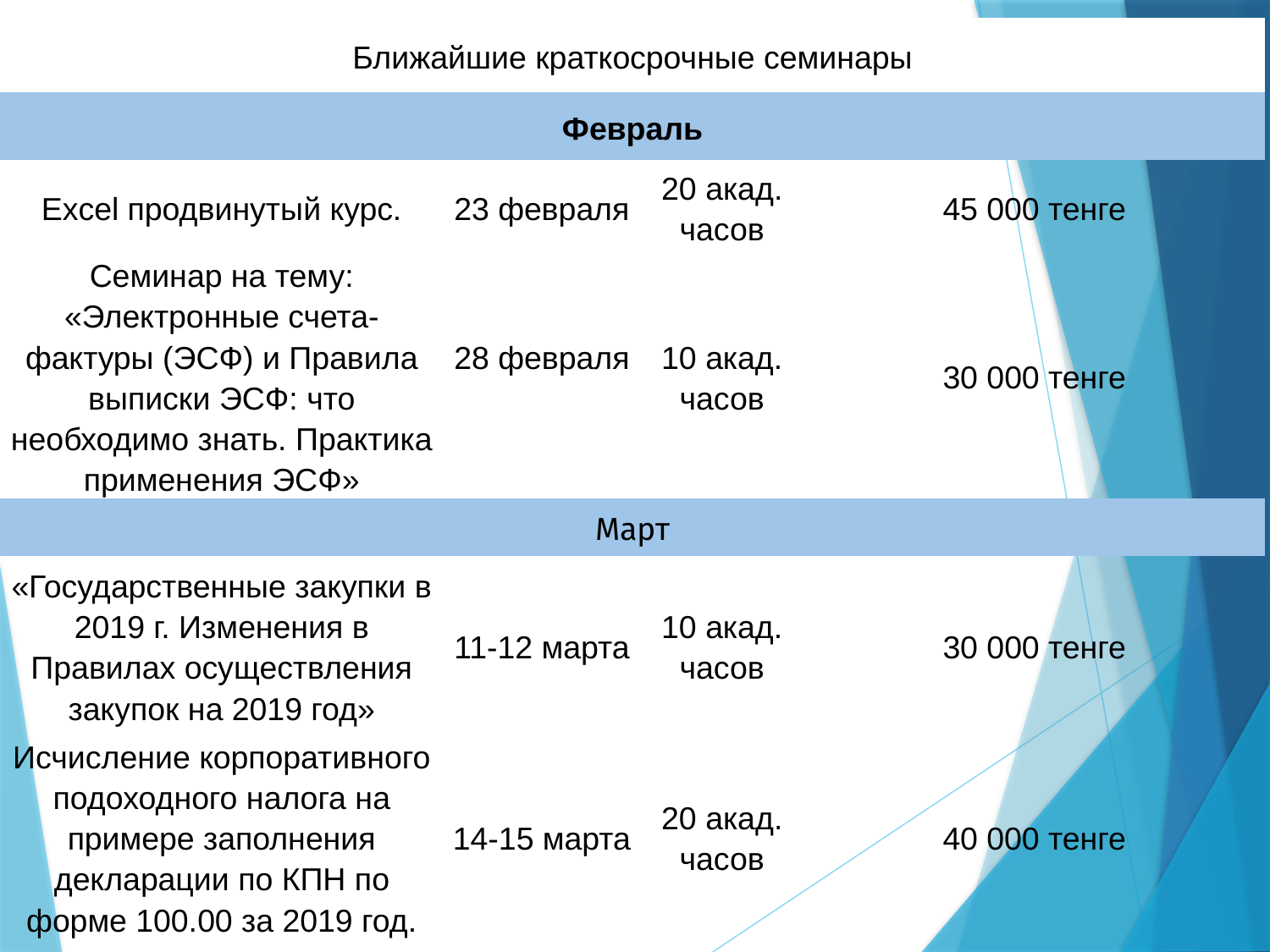

| Ближайшие краткосрочные семинары |  |  |  |
| --- | --- | --- | --- |
| Февраль |  |  |  |
| Excel продвинутый курс. | 23 февраля | 20 акад. часов | 45 000 тенге |
| Семинар на тему: «Электронные счета-фактуры (ЭСФ) и Правила выписки ЭСФ: что необходимо знать. Практика применения ЭСФ» | 28 февраля | 10 акад. часов | 30 000 тенге |
| Март |  |  |  |
| «Государственные закупки в 2019 г. Изменения в Правилах осуществления закупок на 2019 год» | 11-12 марта | 10 акад. часов | 30 000 тенге |
| Исчисление корпоративного подоходного налога на примере заполнения декларации по КПН по форме 100.00 за 2019 год. | 14-15 марта | 20 акад. часов | 40 000 тенге |
#